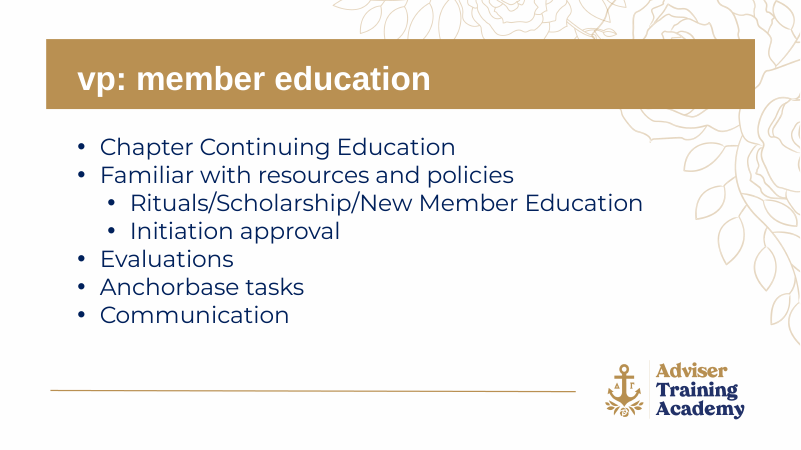

vp: member education
Chapter Continuing Education
Familiar with resources and policies
Rituals/Scholarship/New Member Education
Initiation approval
Evaluations
Anchorbase tasks
Communication